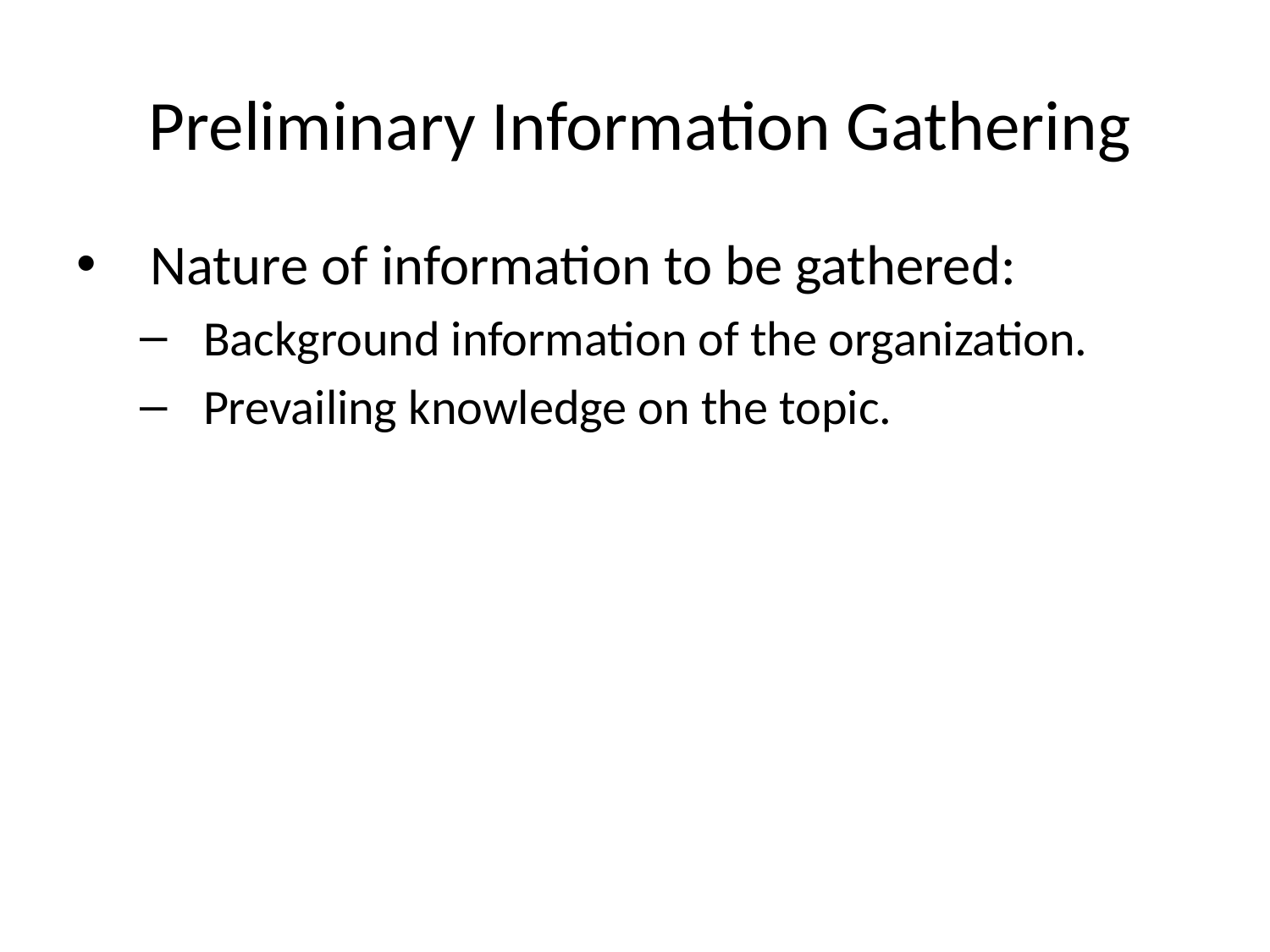

# Preliminary Information Gathering
Nature of information to be gathered:
Background information of the organization.
Prevailing knowledge on the topic.